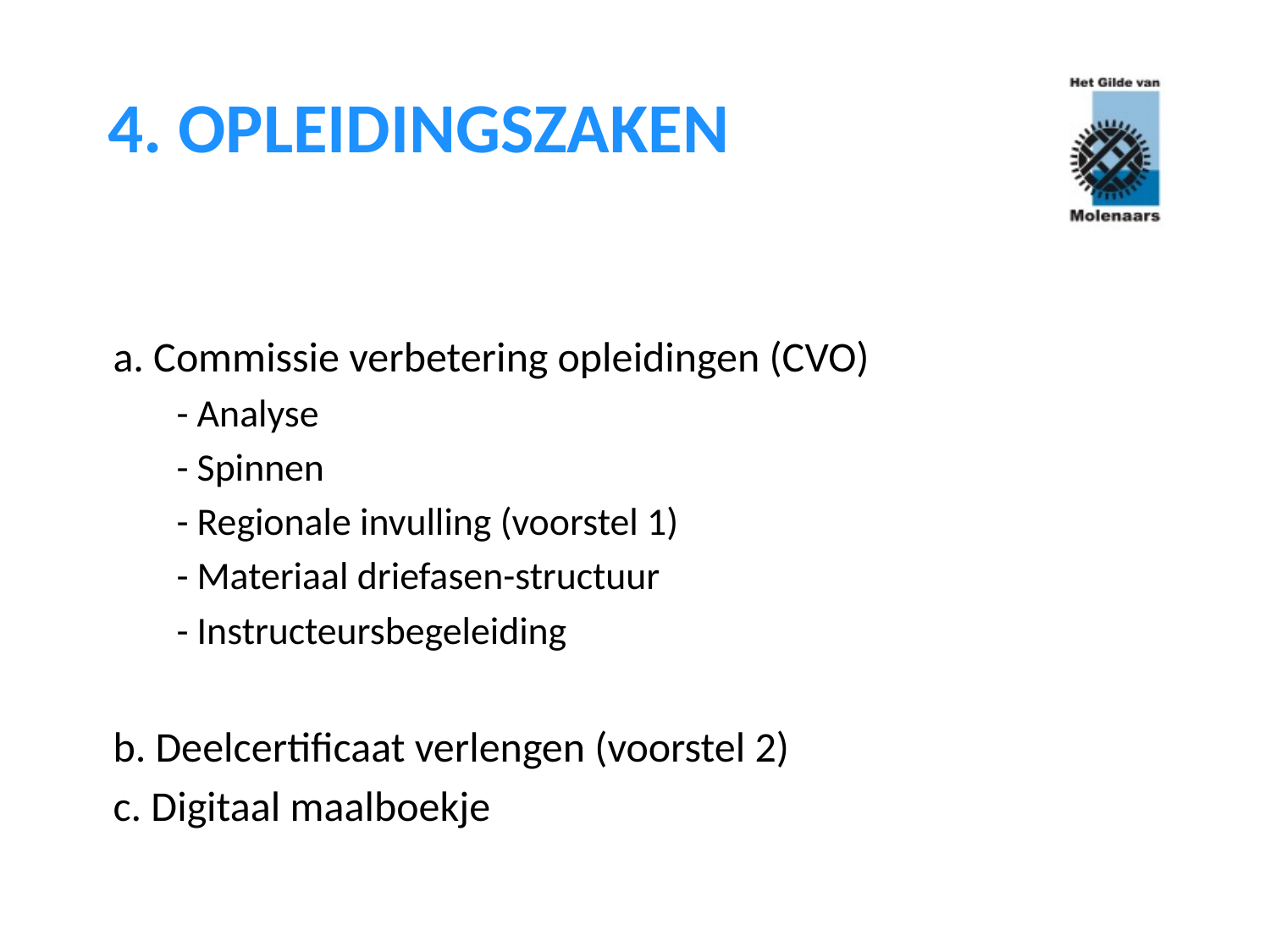

# 4. Opleidingszaken
a. Commissie verbetering opleidingen (CVO)
- Analyse
- Spinnen
- Regionale invulling (voorstel 1)
- Materiaal driefasen-structuur
- Instructeursbegeleiding

b. Deelcertificaat verlengen (voorstel 2)
c. Digitaal maalboekje